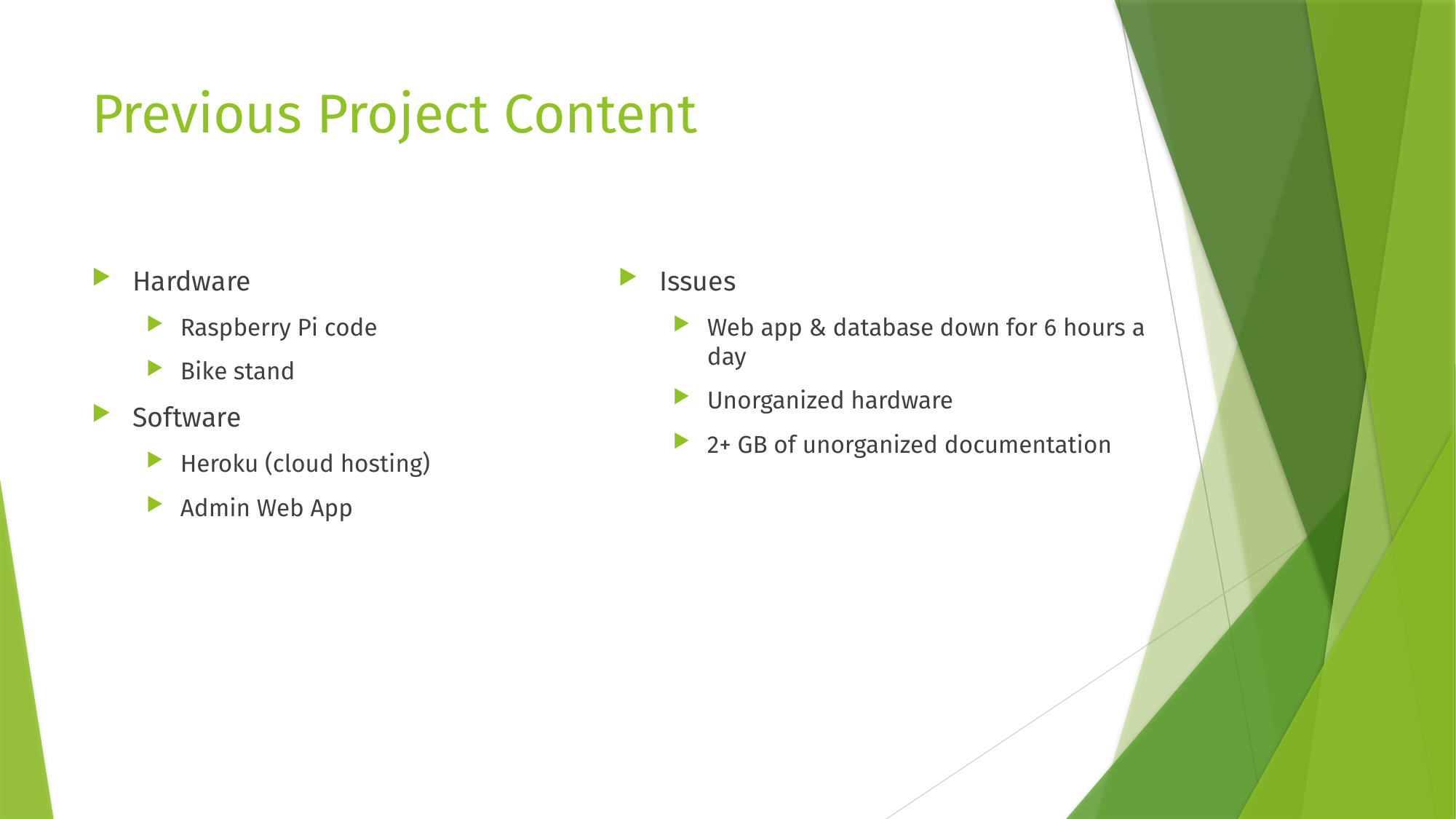

# Previous Project Content
Hardware
Raspberry Pi code
Bike stand
Software
Heroku (cloud hosting)
Admin Web App

Issues
Web app & database down for 6 hours a day
Unorganized hardware
2+ GB of unorganized documentation